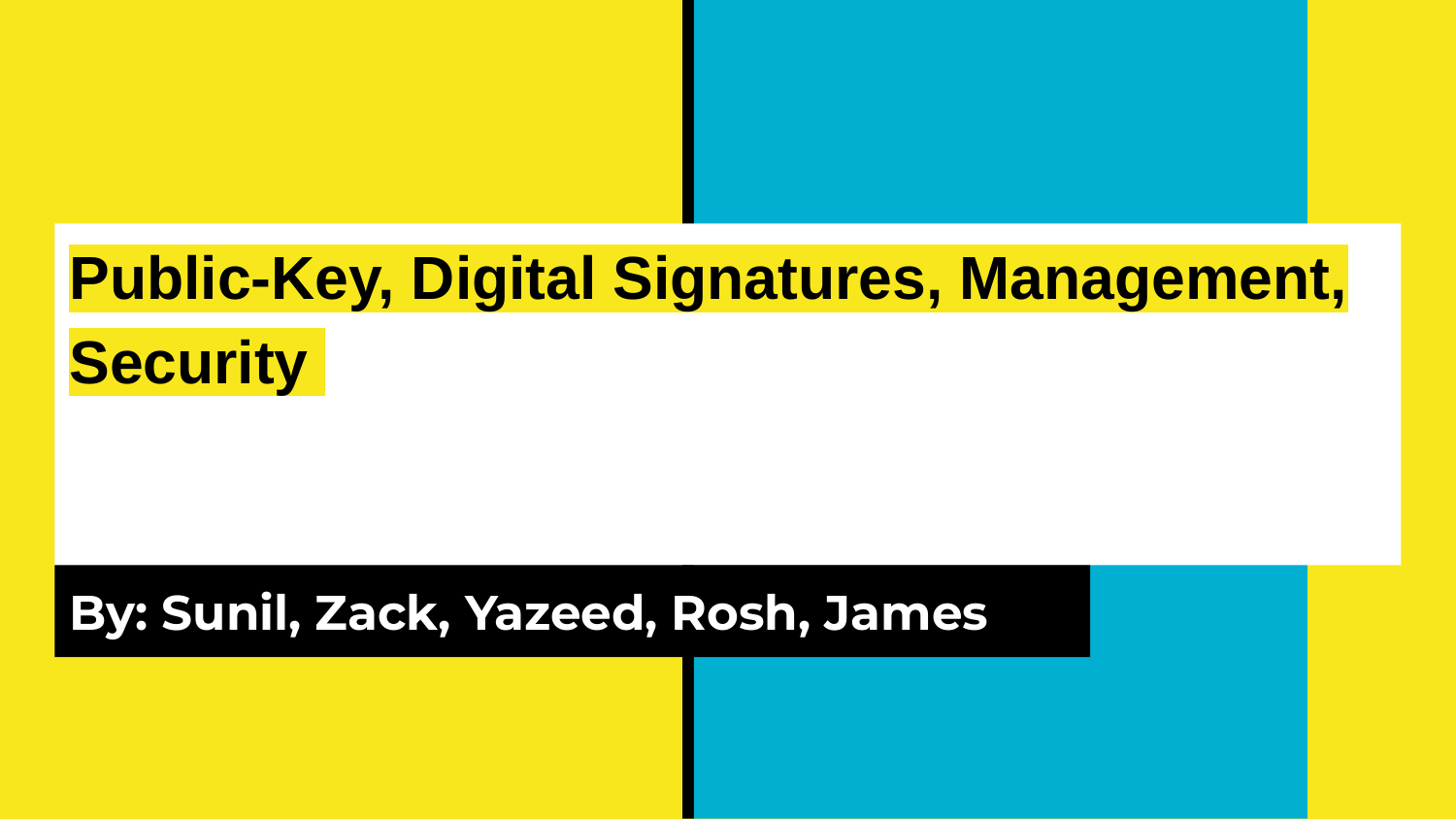

# Public-Key, Digital Signatures, Management, Security

By: Sunil, Zack, Yazeed, Rosh, James